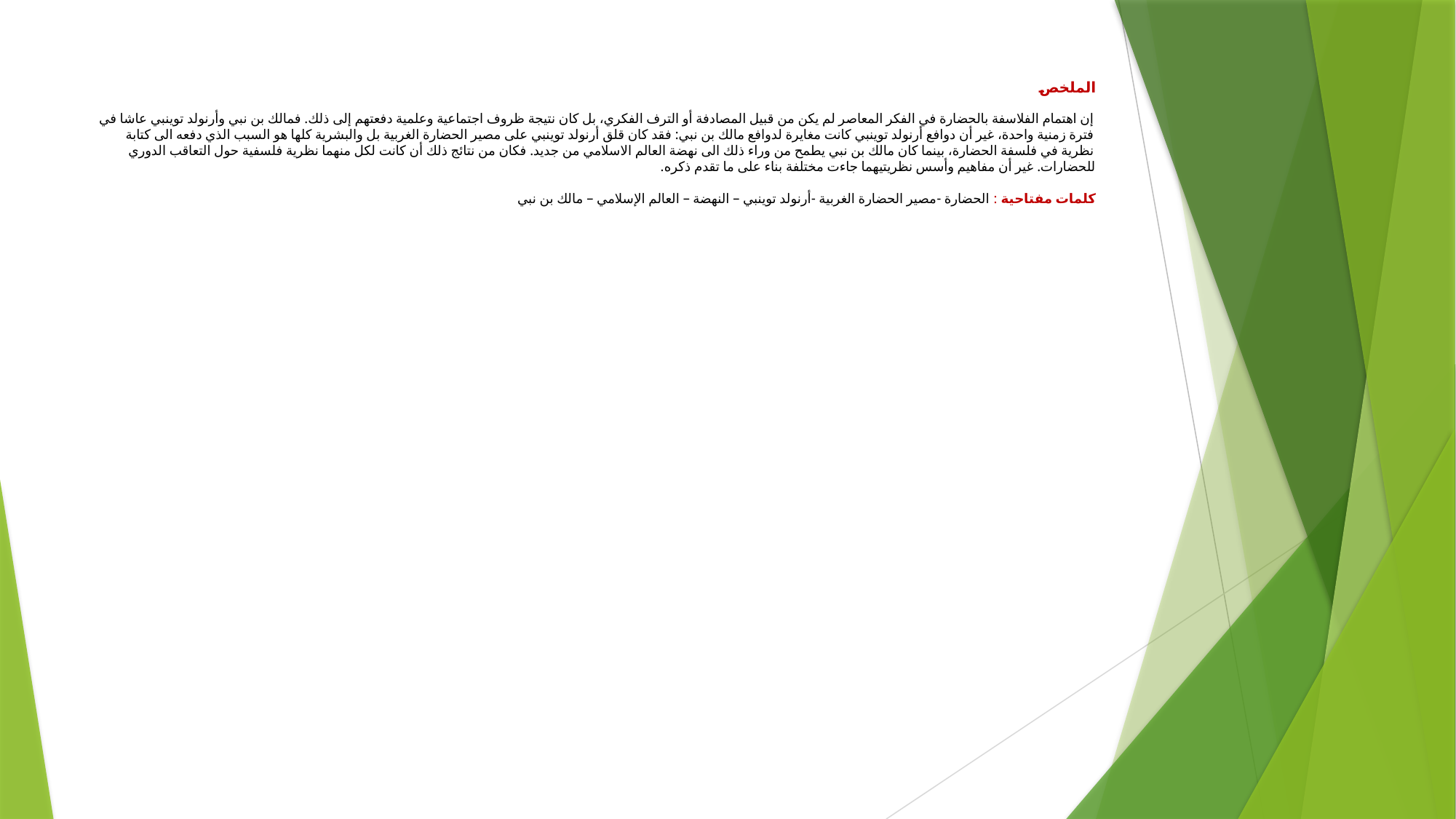

# الملخص إن اهتمام الفلاسفة بالحضارة في الفكر المعاصر لم يكن من قبيل المصادفة أو الترف الفكري، بل كان نتيجة ظروف اجتماعية وعلمية دفعتهم إلى ذلك. فمالك بن نبي وأرنولد توينبي عاشا في فترة زمنية واحدة، غير أن دوافع أرنولد توينبي كانت مغايرة لدوافع مالك بن نبي: فقد كان قلق أرنولد توينبي على مصير الحضارة الغربية بل والبشرية كلها هو السبب الذي دفعه الى كتابة نظرية في فلسفة الحضارة، بينما كان مالك بن نبي يطمح من وراء ذلك الى نهضة العالم الاسلامي من جديد. فكان من نتائج ذلك أن كانت لكل منهما نظرية فلسفية حول التعاقب الدوري للحضارات. غير أن مفاهيم وأسس نظريتيهما جاءت مختلفة بناء على ما تقدم ذكره. كلمات مفتاحية : الحضارة -مصير الحضارة الغربية -أرنولد توينبي – النهضة – العالم الإسلامي – مالك بن نبي